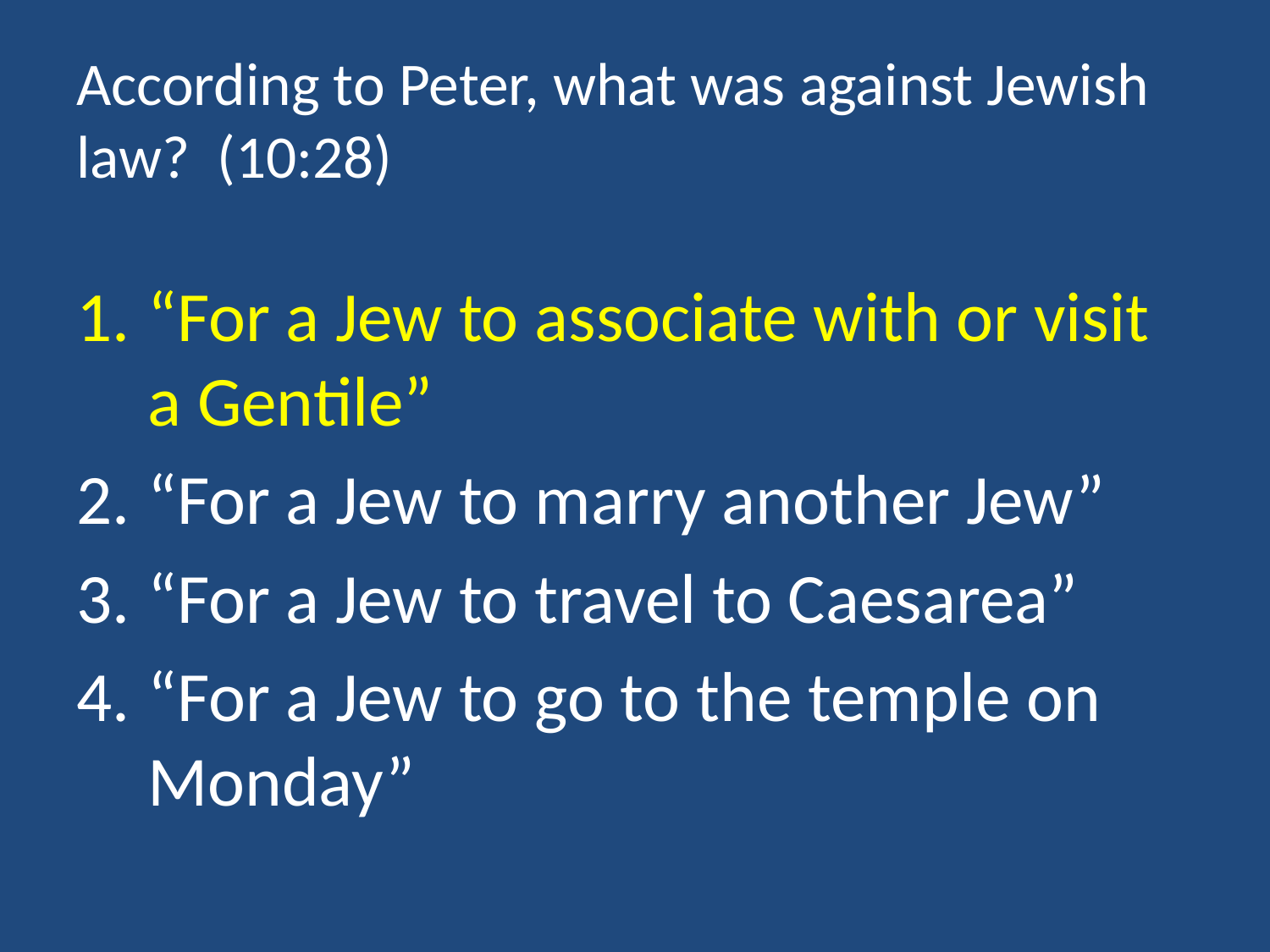

# According to Peter, what was against Jewish law?  (10:28)
“For a Jew to associate with or visit a Gentile”
“For a Jew to marry another Jew”
“For a Jew to travel to Caesarea”
“For a Jew to go to the temple on Monday”